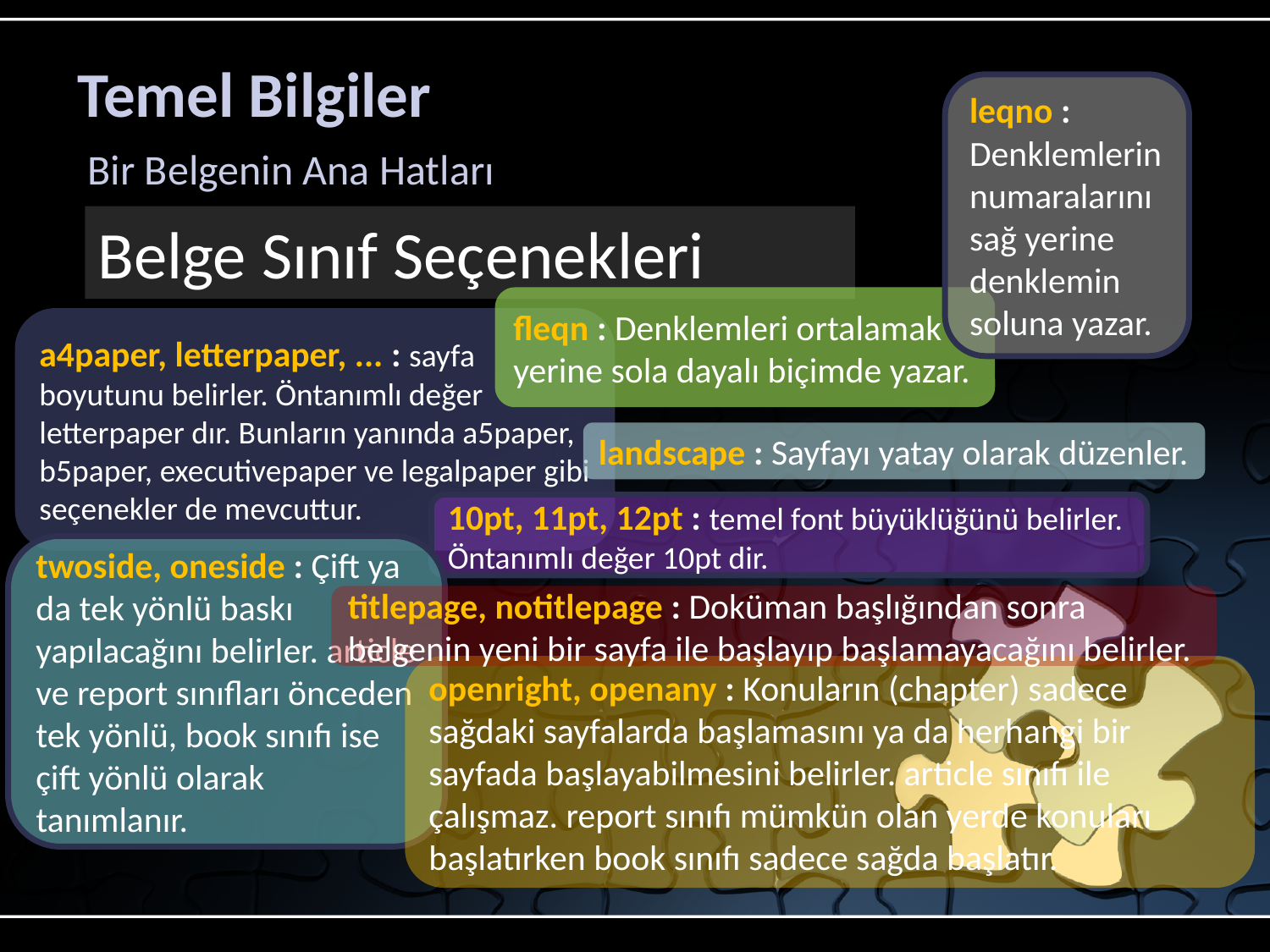

# Temel Bilgiler
leqno : Denklemlerin numaralarını sağ yerine denklemin soluna yazar.
Bir Belgenin Ana Hatları
Belge Sınıf Seçenekleri
fleqn : Denklemleri ortalamak yerine sola dayalı biçimde yazar.
a4paper, letterpaper, ... : sayfa boyutunu belirler. Öntanımlı değer letterpaper dır. Bunların yanında a5paper, b5paper, executivepaper ve legalpaper gibi seçenekler de mevcuttur.
landscape : Sayfayı yatay olarak düzenler.
10pt, 11pt, 12pt : temel font büyüklüğünü belirler. Öntanımlı değer 10pt dir.
twoside, oneside : Çift ya da tek yönlü baskı yapılacağını belirler. article ve report sınıfları önceden tek yönlü, book sınıfı ise çift yönlü olarak tanımlanır.
titlepage, notitlepage : Doküman başlığından sonra belgenin yeni bir sayfa ile başlayıp başlamayacağını belirler.
openright, openany : Konuların (chapter) sadece sağdaki sayfalarda başlamasını ya da herhangi bir sayfada başlayabilmesini belirler. article sınıfı ile çalışmaz. report sınıfı mümkün olan yerde konuları başlatırken book sınıfı sadece sağda başlatır.